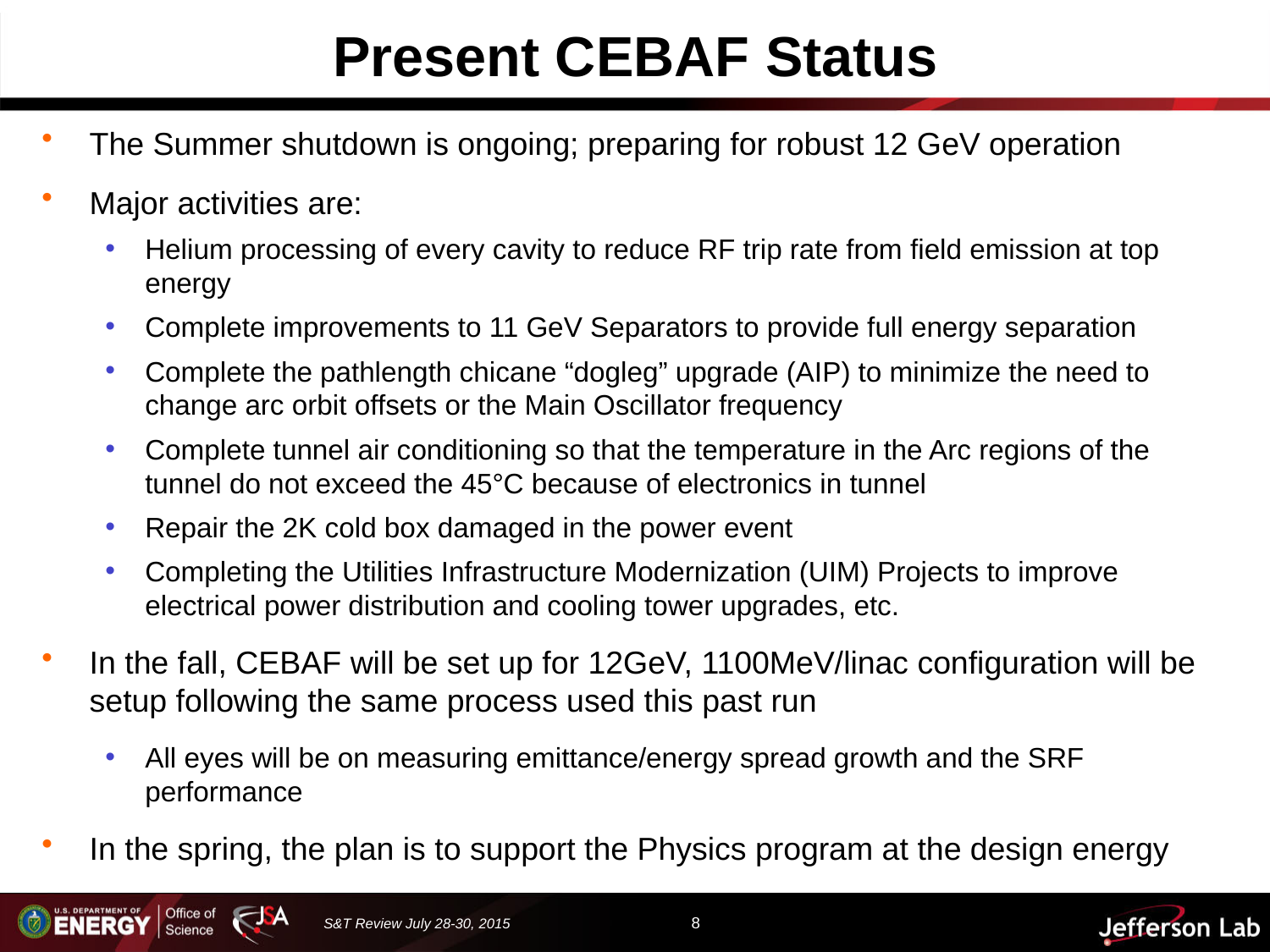

# Present CEBAF Status
The Summer shutdown is ongoing; preparing for robust 12 GeV operation
Major activities are:
Helium processing of every cavity to reduce RF trip rate from field emission at top energy
Complete improvements to 11 GeV Separators to provide full energy separation
Complete the pathlength chicane “dogleg” upgrade (AIP) to minimize the need to change arc orbit offsets or the Main Oscillator frequency
Complete tunnel air conditioning so that the temperature in the Arc regions of the tunnel do not exceed the 45°C because of electronics in tunnel
Repair the 2K cold box damaged in the power event
Completing the Utilities Infrastructure Modernization (UIM) Projects to improve electrical power distribution and cooling tower upgrades, etc.
In the fall, CEBAF will be set up for 12GeV, 1100MeV/linac configuration will be setup following the same process used this past run
All eyes will be on measuring emittance/energy spread growth and the SRF performance
In the spring, the plan is to support the Physics program at the design energy
8
S&T Review July 28-30, 2015